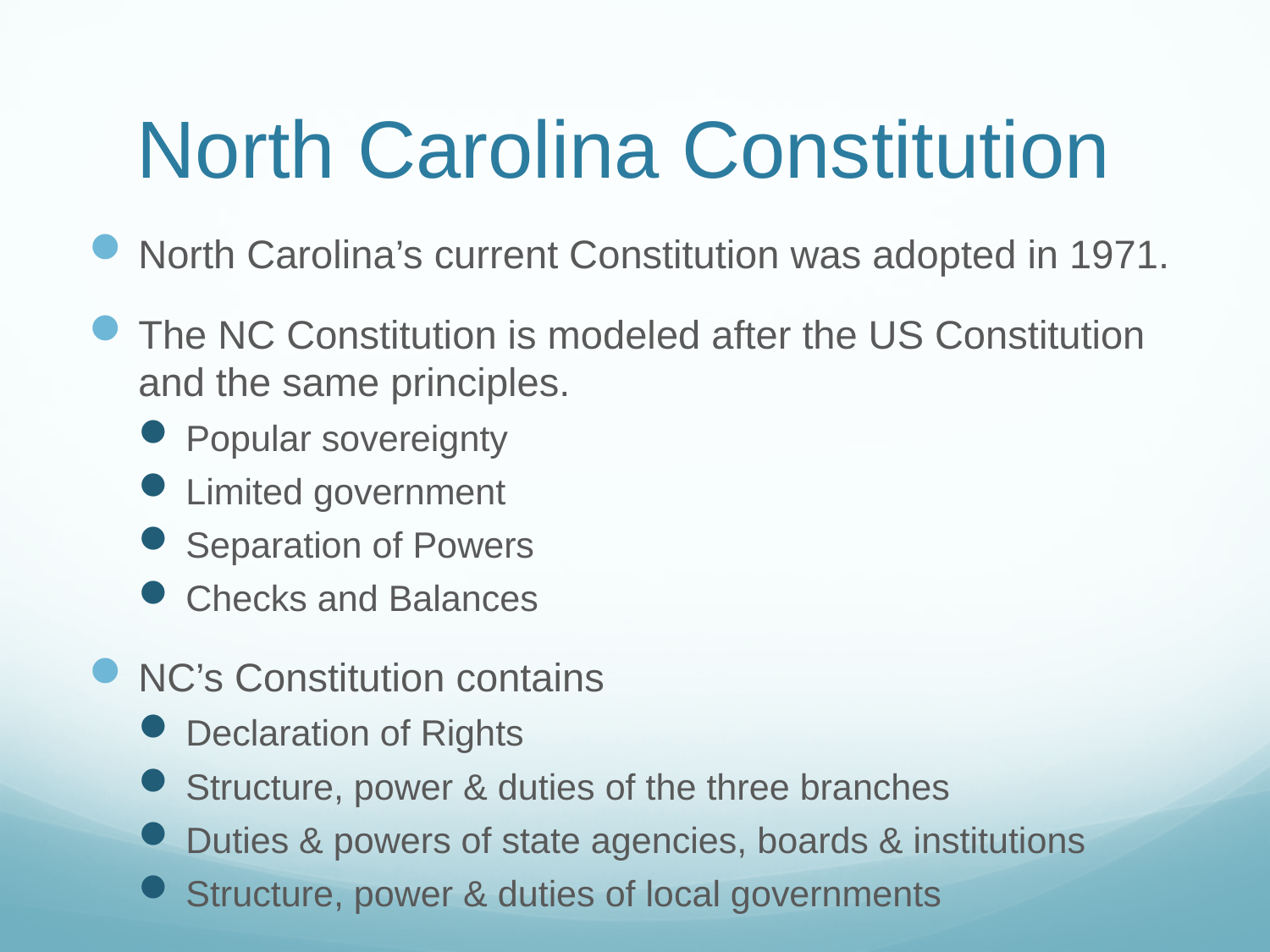

# North Carolina Constitution
North Carolina’s current Constitution was adopted in 1971.
The NC Constitution is modeled after the US Constitution and the same principles.
Popular sovereignty
Limited government
Separation of Powers
Checks and Balances
NC’s Constitution contains
Declaration of Rights
Structure, power & duties of the three branches
Duties & powers of state agencies, boards & institutions
Structure, power & duties of local governments